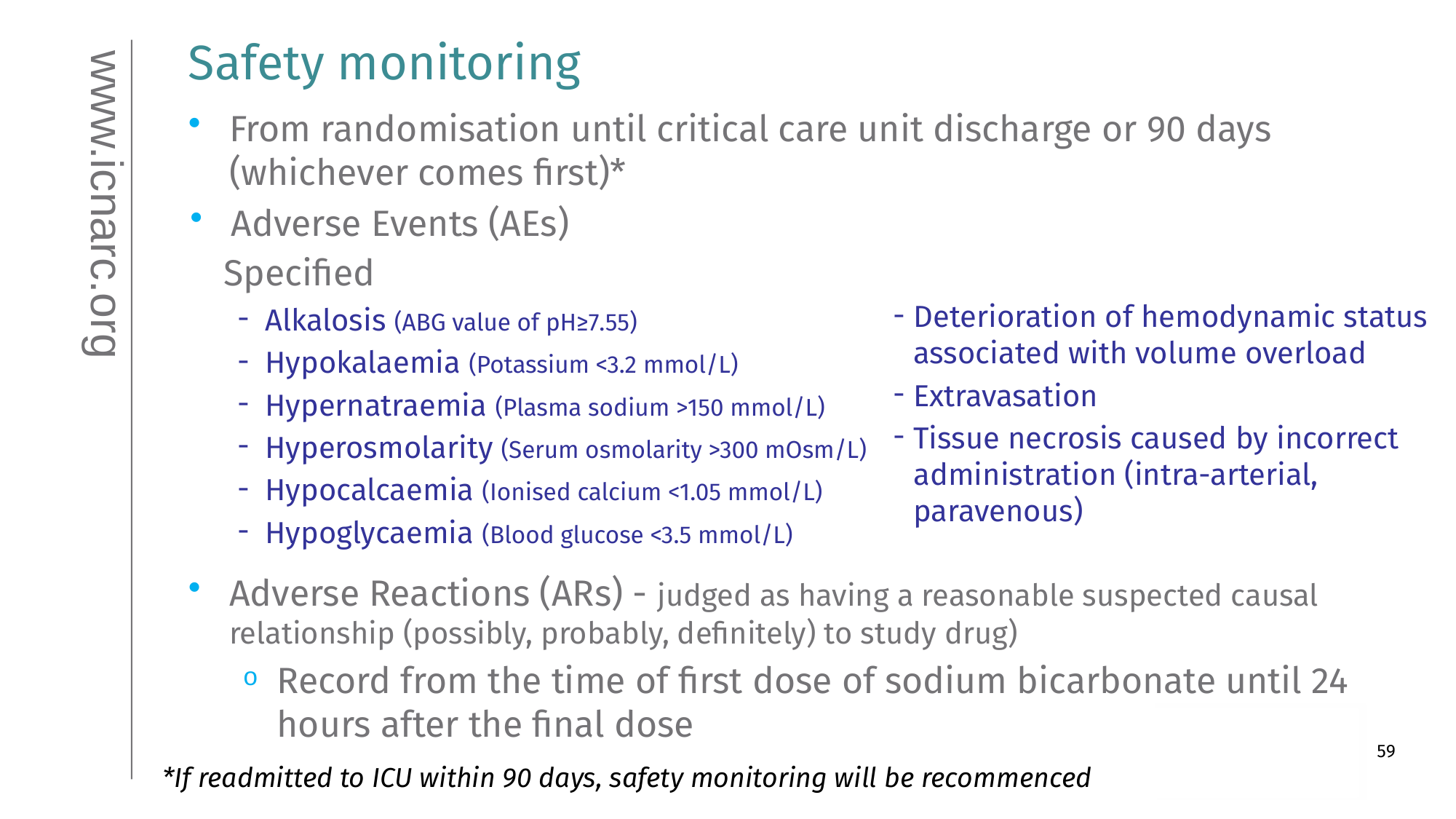

# Safety monitoring
From randomisation until critical care unit discharge or 90 days (whichever comes first)*

Adverse Events (AEs)
   Specified
Alkalosis (ABG value of pH≥7.55)
Hypokalaemia (Potassium <3.2 mmol/L)
Hypernatraemia (Plasma sodium >150 mmol/L)
Hyperosmolarity (Serum osmolarity >300 mOsm/L)
Hypocalcaemia (Ionised calcium <1.05 mmol/L)
Hypoglycaemia (Blood glucose <3.5 mmol/L)

Deterioration of hemodynamic status associated with volume overload
Extravasation
Tissue necrosis caused by incorrect administration (intra-arterial, paravenous)

Adverse Reactions (ARs) - judged as having a reasonable suspected causal relationship (possibly, probably, definitely) to study drug)
Record from the time of first dose of sodium bicarbonate until 24 hours after the final dose

59
*If readmitted to ICU within 90 days, safety monitoring will be recommenced